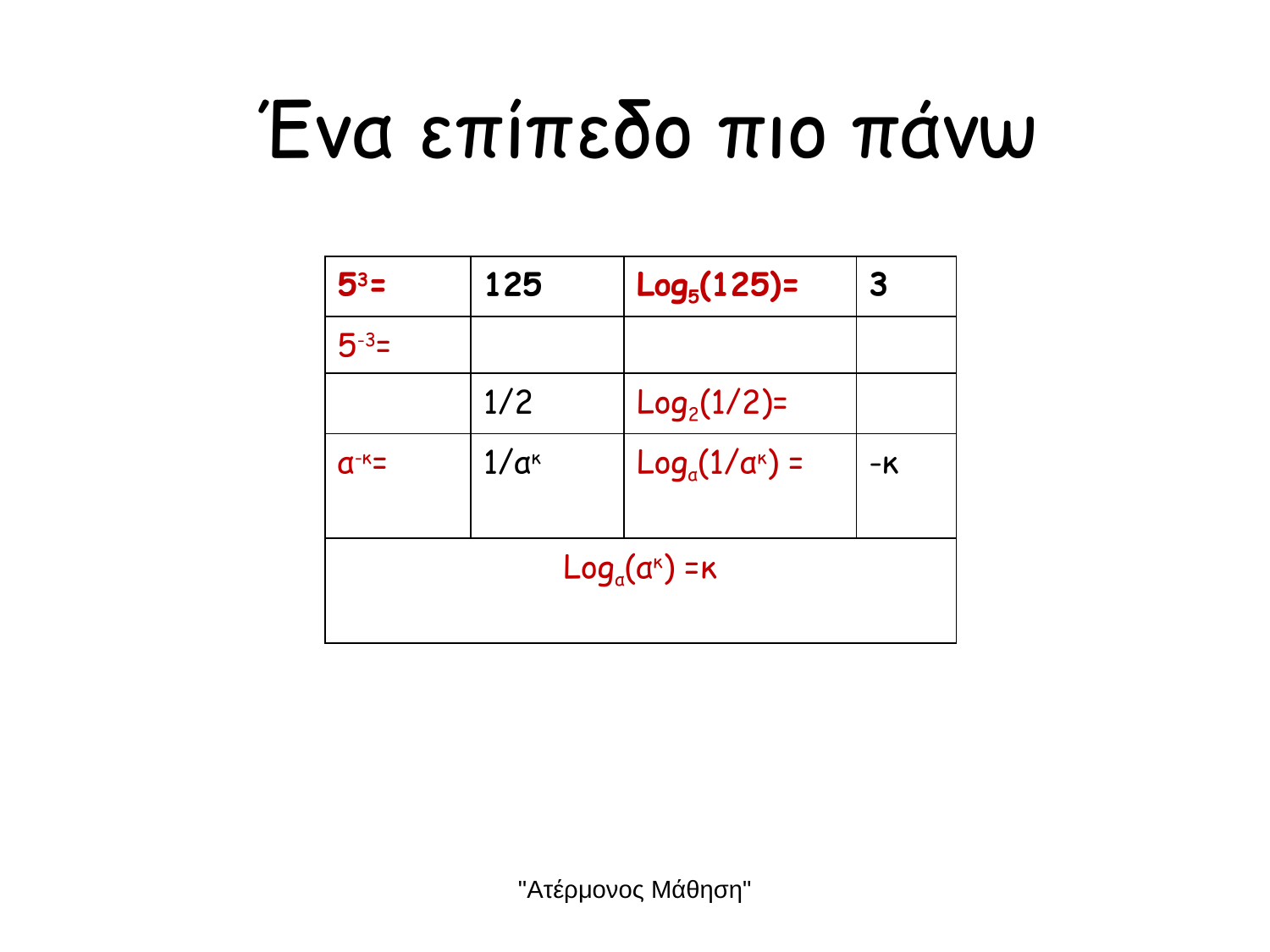

# Ένα επίπεδο πιο πάνω
| 53= | 125 | Log5(125)= | 3 |
| --- | --- | --- | --- |
| 5-3= |  |  |  |
|  | 1/2 | Log2(1/2)= |  |
| α-κ= | 1/ακ | Logα(1/ακ) = | -κ |
| Logα(ακ) =κ |  |  |  |
"Ατέρμονος Μάθηση"